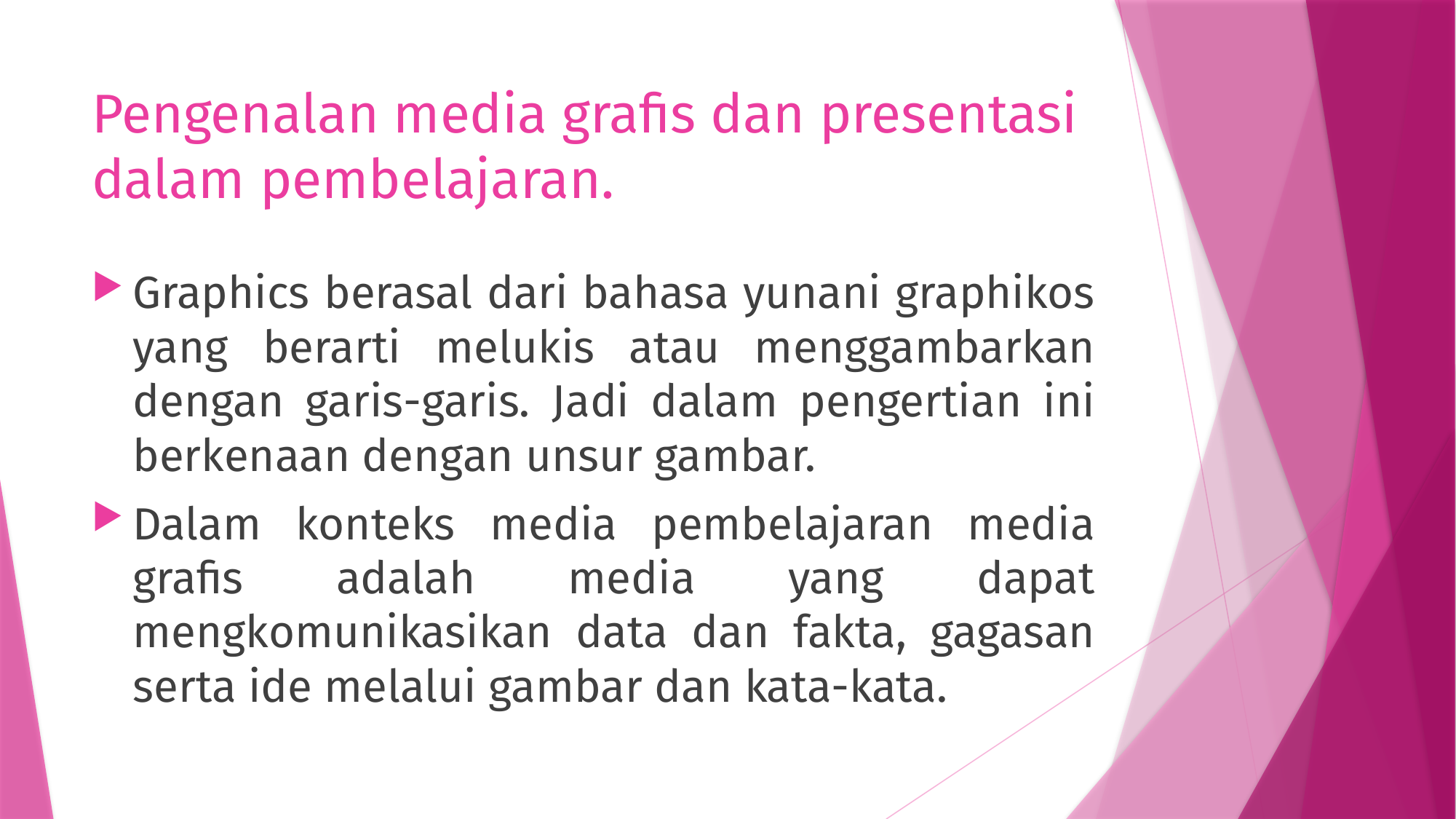

# Pengenalan media grafis dan presentasi dalam pembelajaran.
Graphics berasal dari bahasa yunani graphikos yang berarti melukis atau menggambarkan dengan garis-garis. Jadi dalam pengertian ini berkenaan dengan unsur gambar.
Dalam konteks media pembelajaran media grafis adalah media yang dapat mengkomunikasikan data dan fakta, gagasan serta ide melalui gambar dan kata-kata.